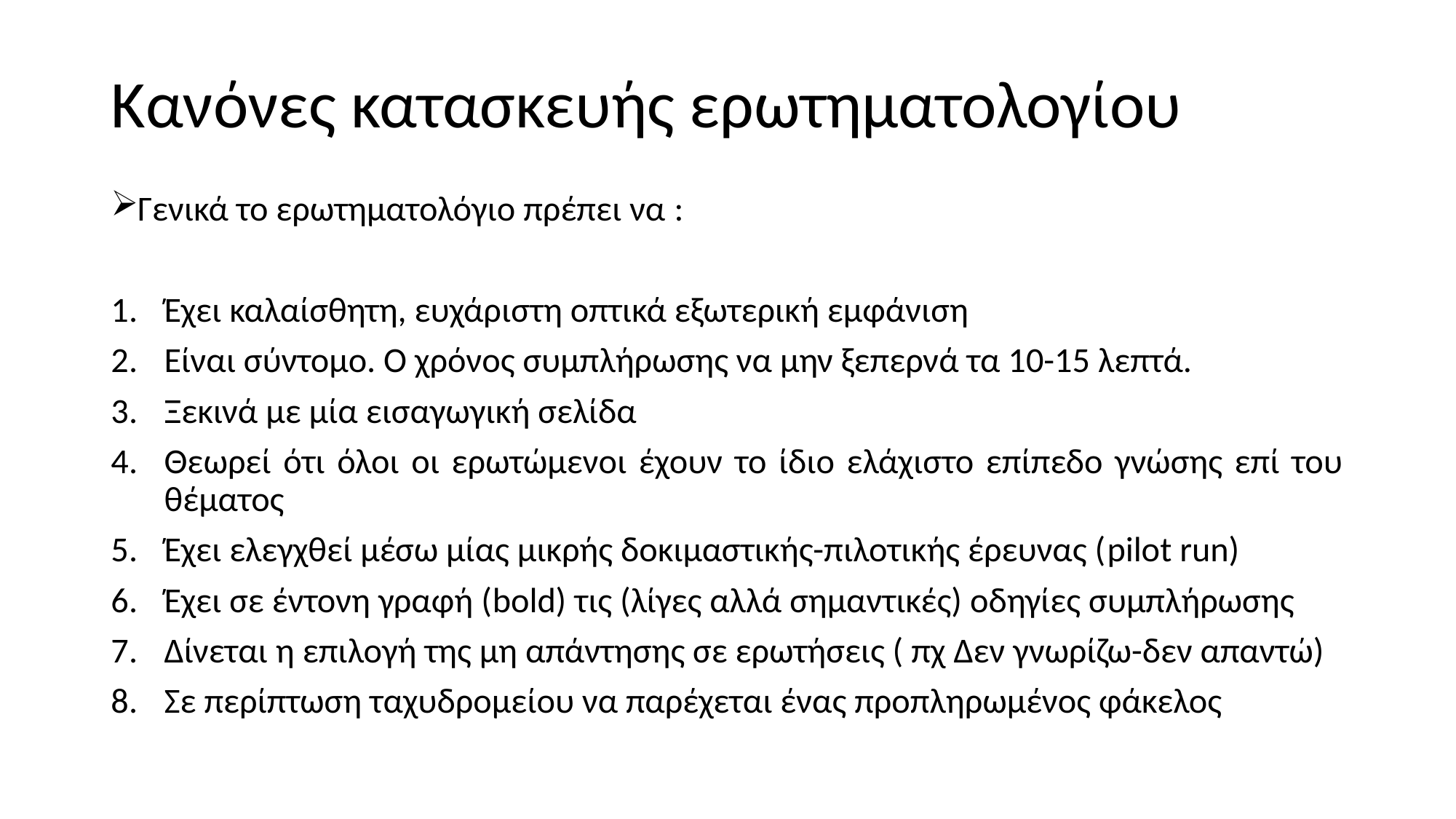

# Κανόνες κατασκευής ερωτηματολογίου
Γενικά το ερωτηματολόγιο πρέπει να :

Έχει καλαίσθητη, ευχάριστη οπτικά εξωτερική εμφάνιση
Είναι σύντομο. Ο χρόνος συμπλήρωσης να μην ξεπερνά τα 10-15 λεπτά.
Ξεκινά με μία εισαγωγική σελίδα
Θεωρεί ότι όλοι οι ερωτώμενοι έχουν το ίδιο ελάχιστο επίπεδο γνώσης επί του θέματος
Έχει ελεγχθεί μέσω μίας μικρής δοκιμαστικής-πιλοτικής έρευνας (pilot run)
Έχει σε έντονη γραφή (bold) τις (λίγες αλλά σημαντικές) οδηγίες συμπλήρωσης
Δίνεται η επιλογή της μη απάντησης σε ερωτήσεις ( πχ Δεν γνωρίζω-δεν απαντώ)
Σε περίπτωση ταχυδρομείου να παρέχεται ένας προπληρωμένος φάκελος